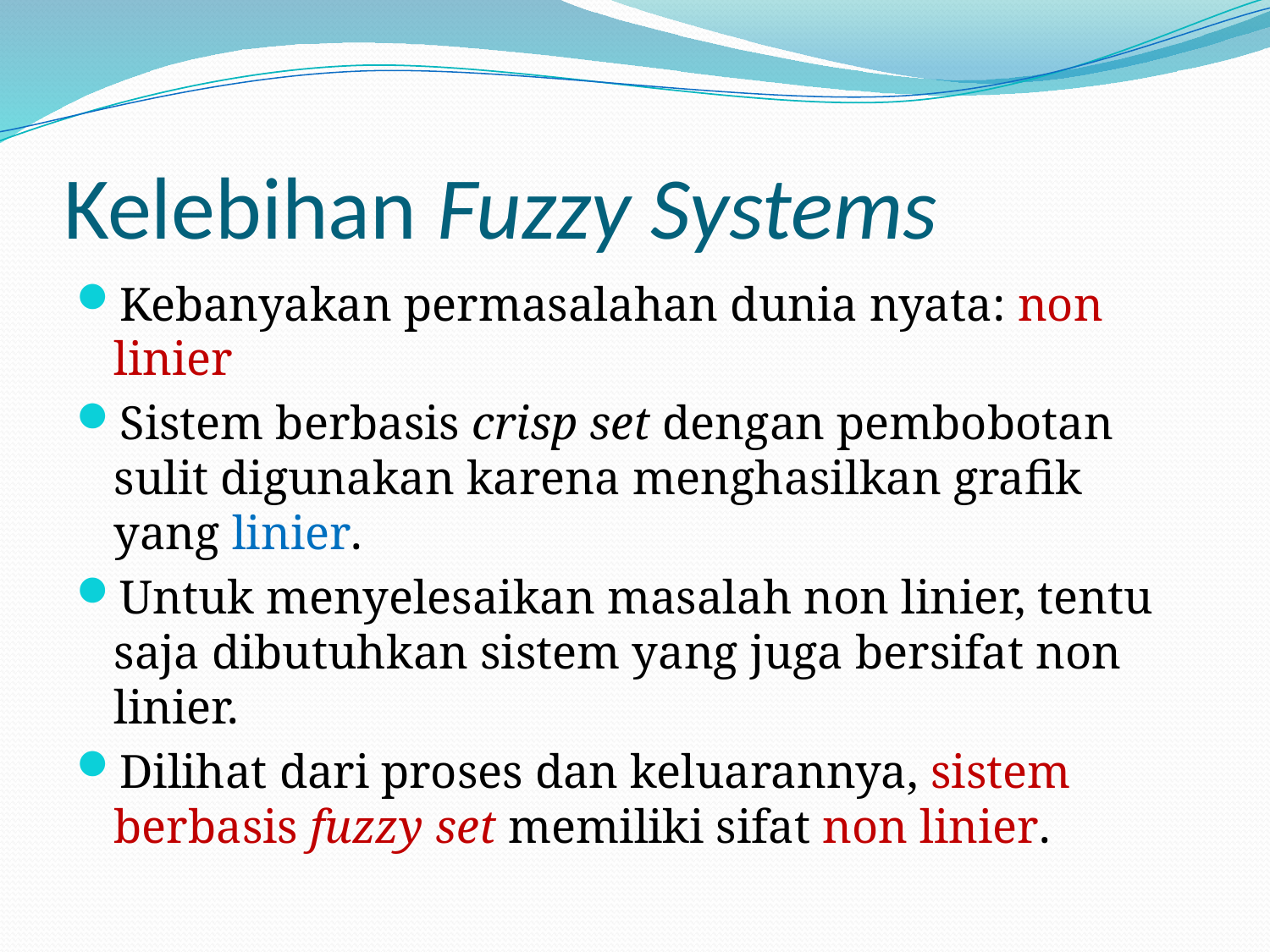

# Kelebihan Fuzzy Systems
Kebanyakan permasalahan dunia nyata: non linier
Sistem berbasis crisp set dengan pembobotan sulit digunakan karena menghasilkan grafik yang linier.
Untuk menyelesaikan masalah non linier, tentu saja dibutuhkan sistem yang juga bersifat non linier.
Dilihat dari proses dan keluarannya, sistem berbasis fuzzy set memiliki sifat non linier.